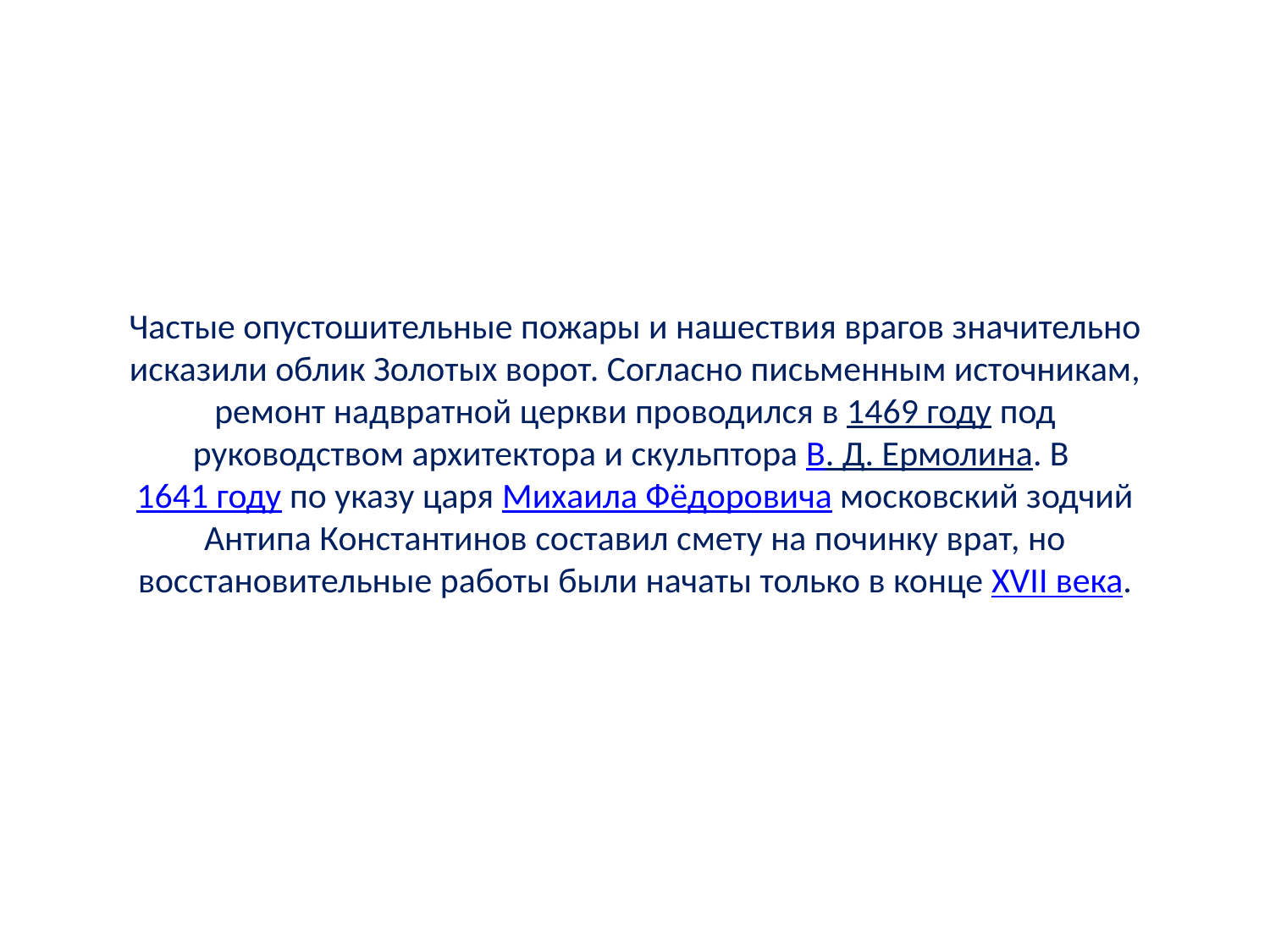

Частые опустошительные пожары и нашествия врагов значительно исказили облик Золотых ворот. Согласно письменным источникам, ремонт надвратной церкви проводился в 1469 году под руководством архитектора и скульптора В. Д. Ермолина. В 1641 году по указу царя Михаила Фёдоровича московский зодчий Антипа Константинов составил смету на починку врат, но восстановительные работы были начаты только в конце XVII века.